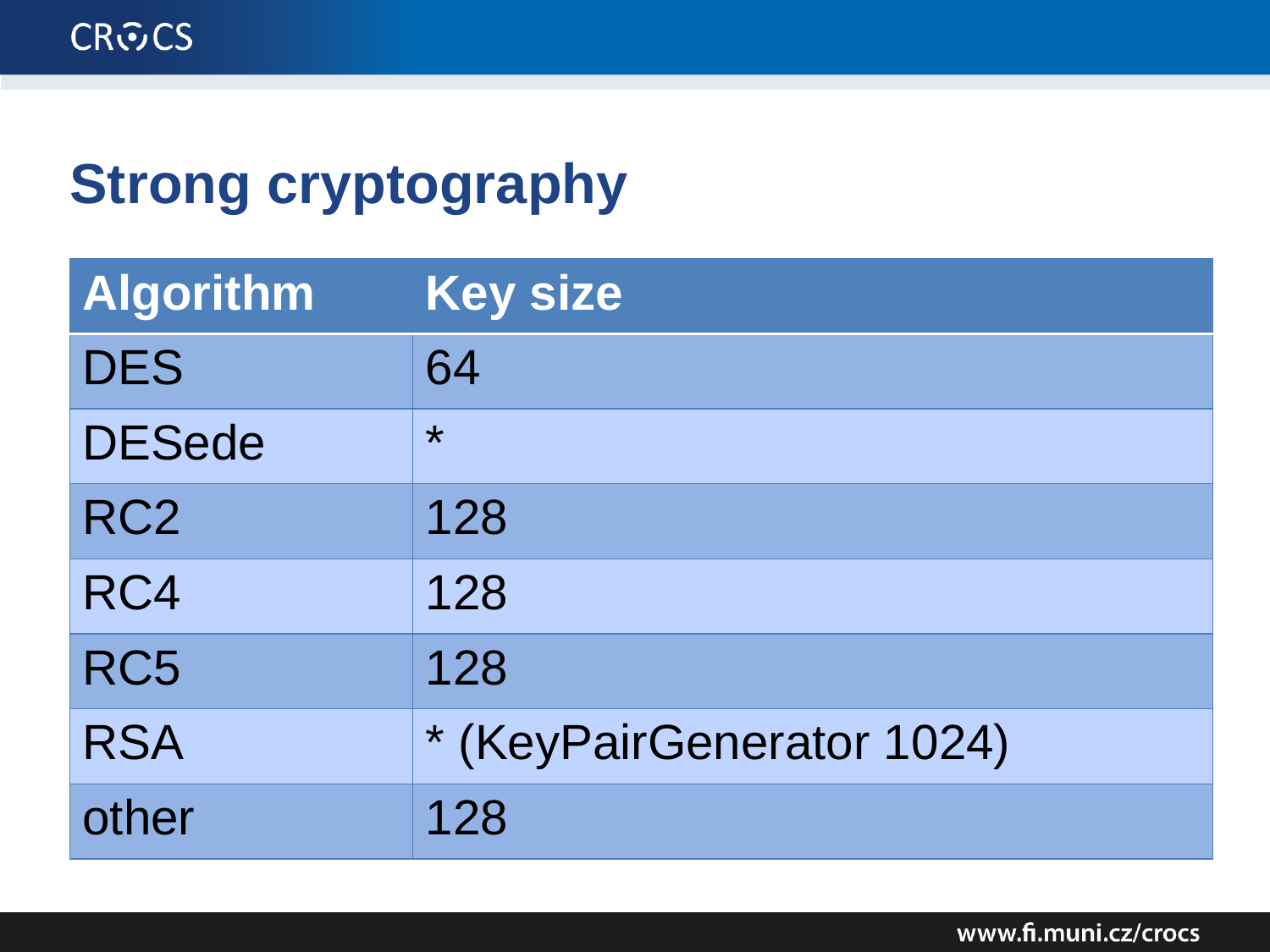

Strong cryptography
| Algorithm | Key size |
| --- | --- |
| DES | 64 |
| DESede | \* |
| RC2 | 128 |
| RC4 | 128 |
| RC5 | 128 |
| RSA | \* (KeyPairGenerator 1024) |
| other | 128 |